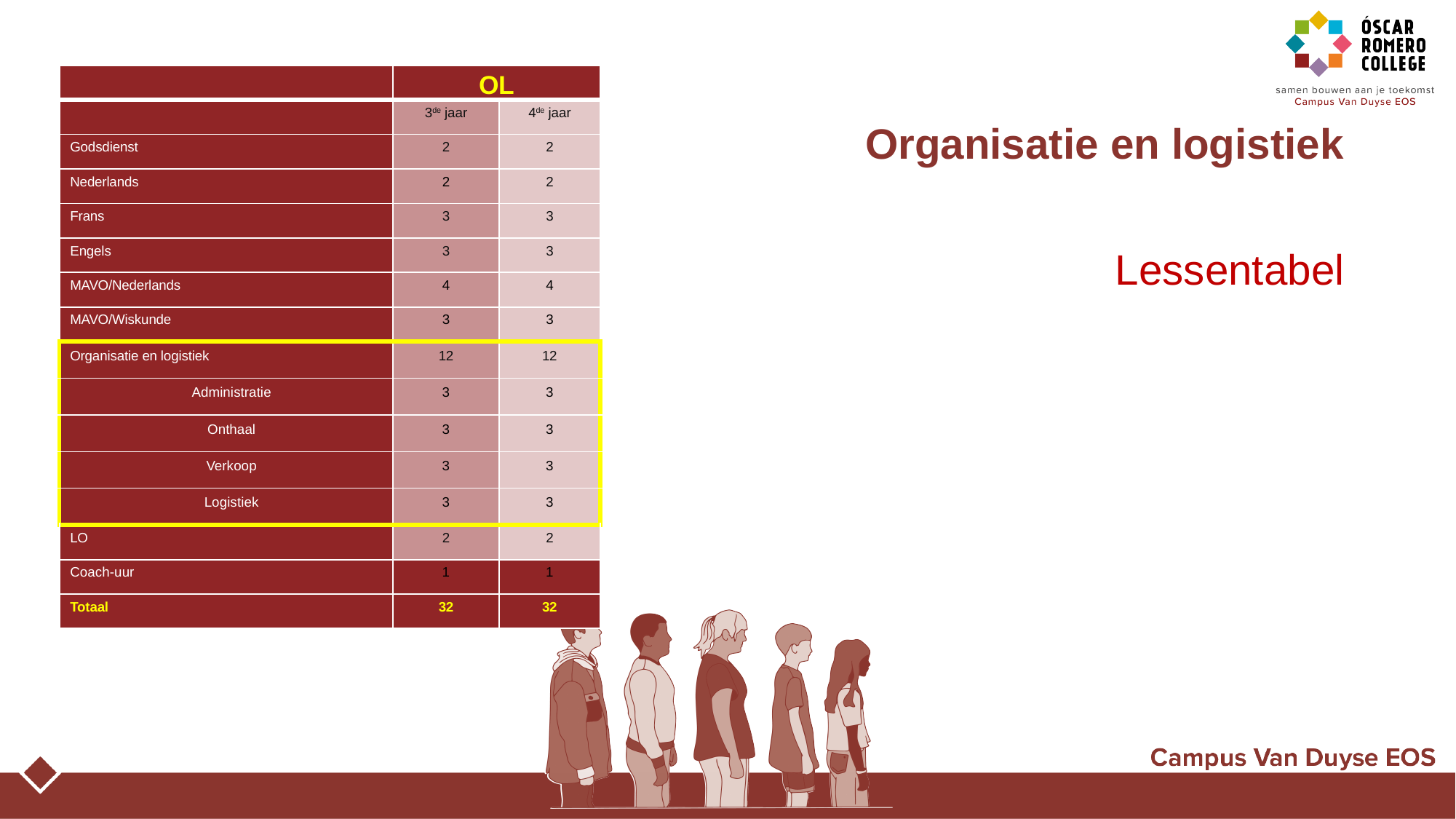

|  | OL |  |
| --- | --- | --- |
|  | 3de jaar | 4de jaar |
| Godsdienst | 2 | 2 |
| Nederlands | 2 | 2 |
| Frans | 3 | 3 |
| Engels | 3 | 3 |
| MAVO/Nederlands | 4 | 4 |
| MAVO/Wiskunde | 3 | 3 |
| Organisatie en logistiek | 12 | 12 |
| Administratie | 3 | 3 |
| Onthaal | 3 | 3 |
| Verkoop | 3 | 3 |
| Logistiek | 3 | 3 |
| LO | 2 | 2 |
| Coach-uur | 1 | 1 |
| Totaal | 32 | 32 |
# Organisatie en logistiek
Lessentabel